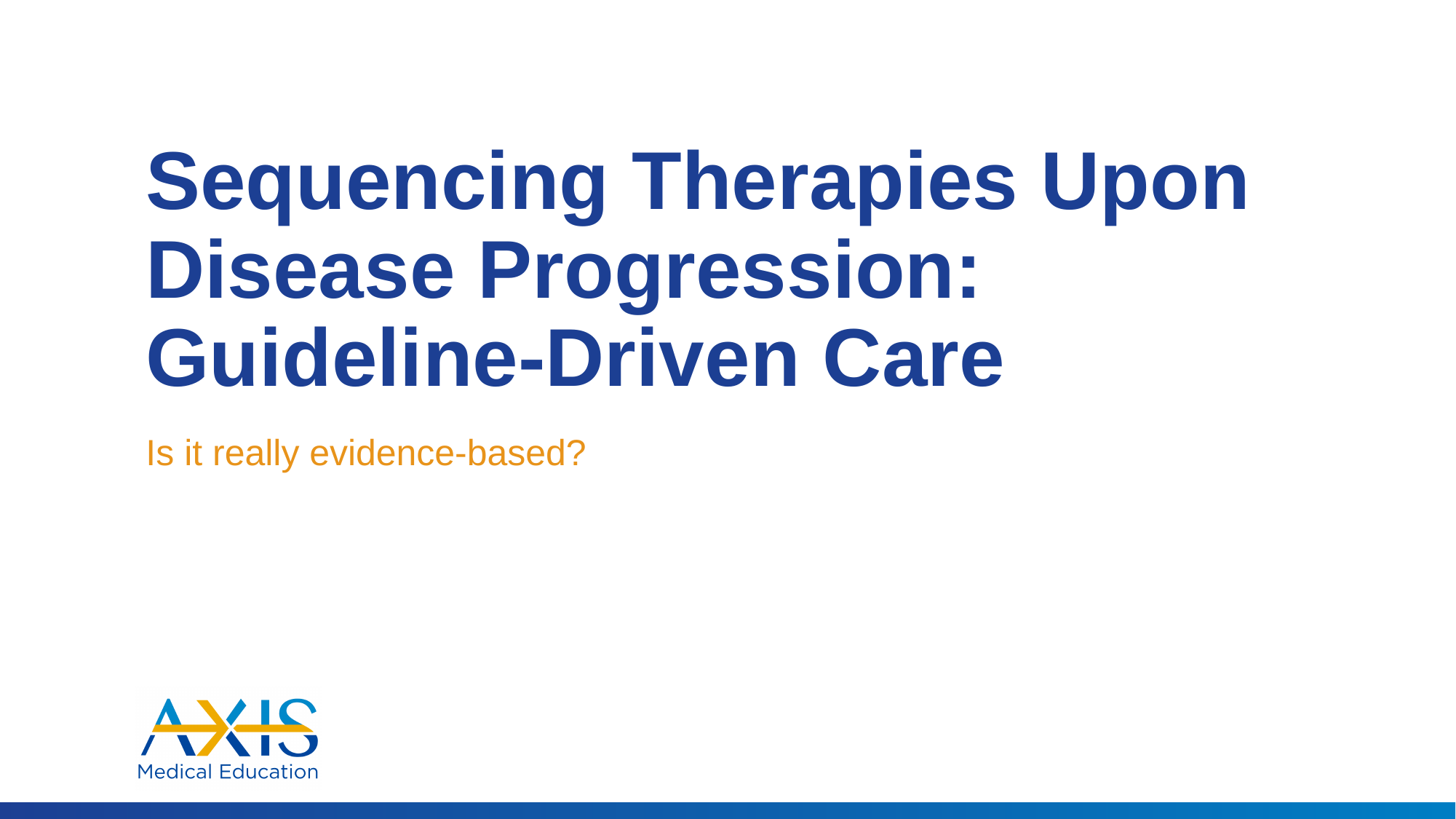

# Sequencing Therapies Upon Disease Progression: Guideline-Driven Care
Is it really evidence-based?